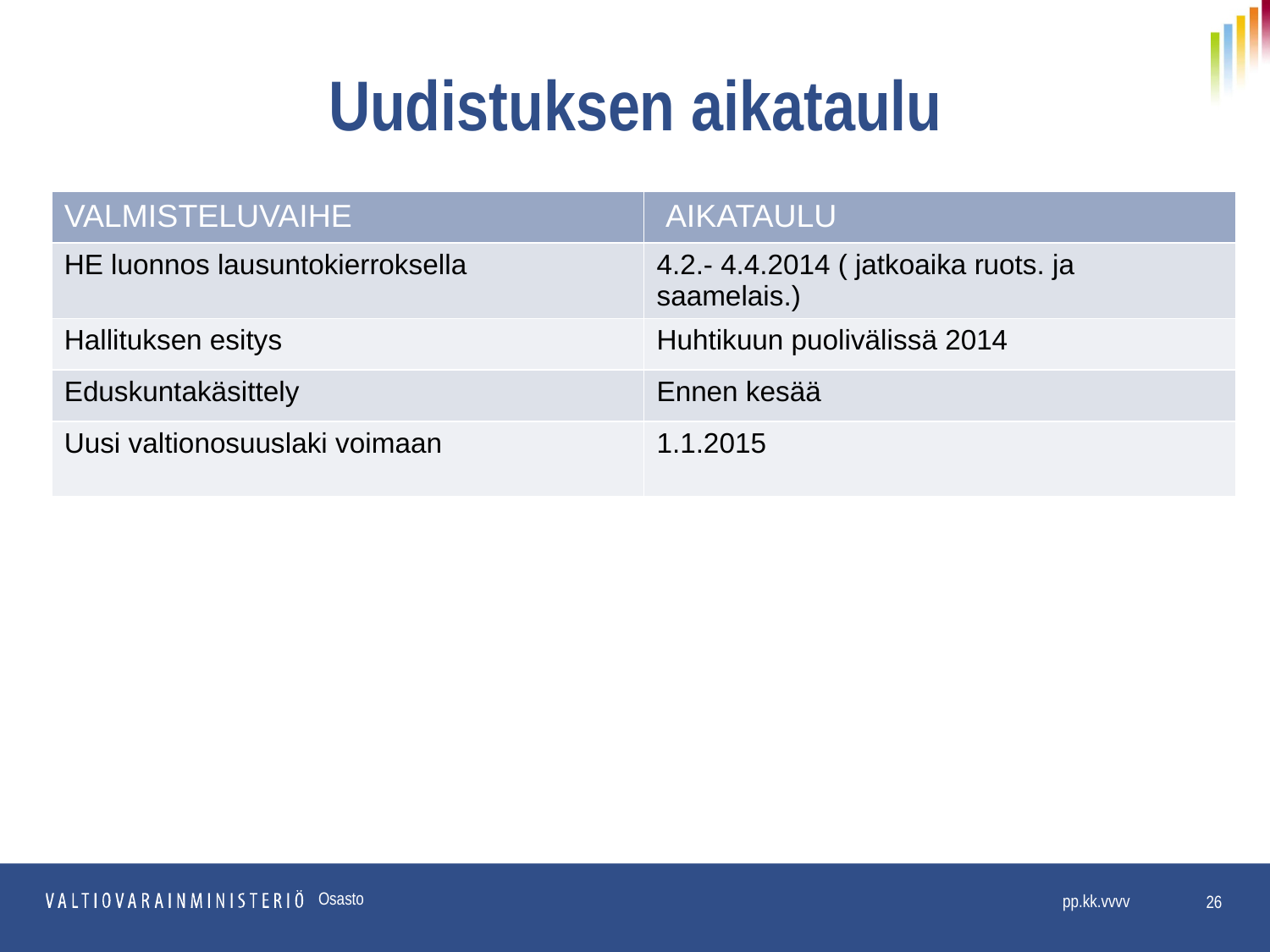

# Uudistuksen aikataulu
| VALMISTELUVAIHE | AIKATAULU |
| --- | --- |
| HE luonnos lausuntokierroksella | 4.2.- 4.4.2014 ( jatkoaika ruots. ja saamelais.) |
| Hallituksen esitys | Huhtikuun puolivälissä 2014 |
| Eduskuntakäsittely | Ennen kesää |
| Uusi valtionosuuslaki voimaan | 1.1.2015 |
Osasto
26
pp.kk.vvvv